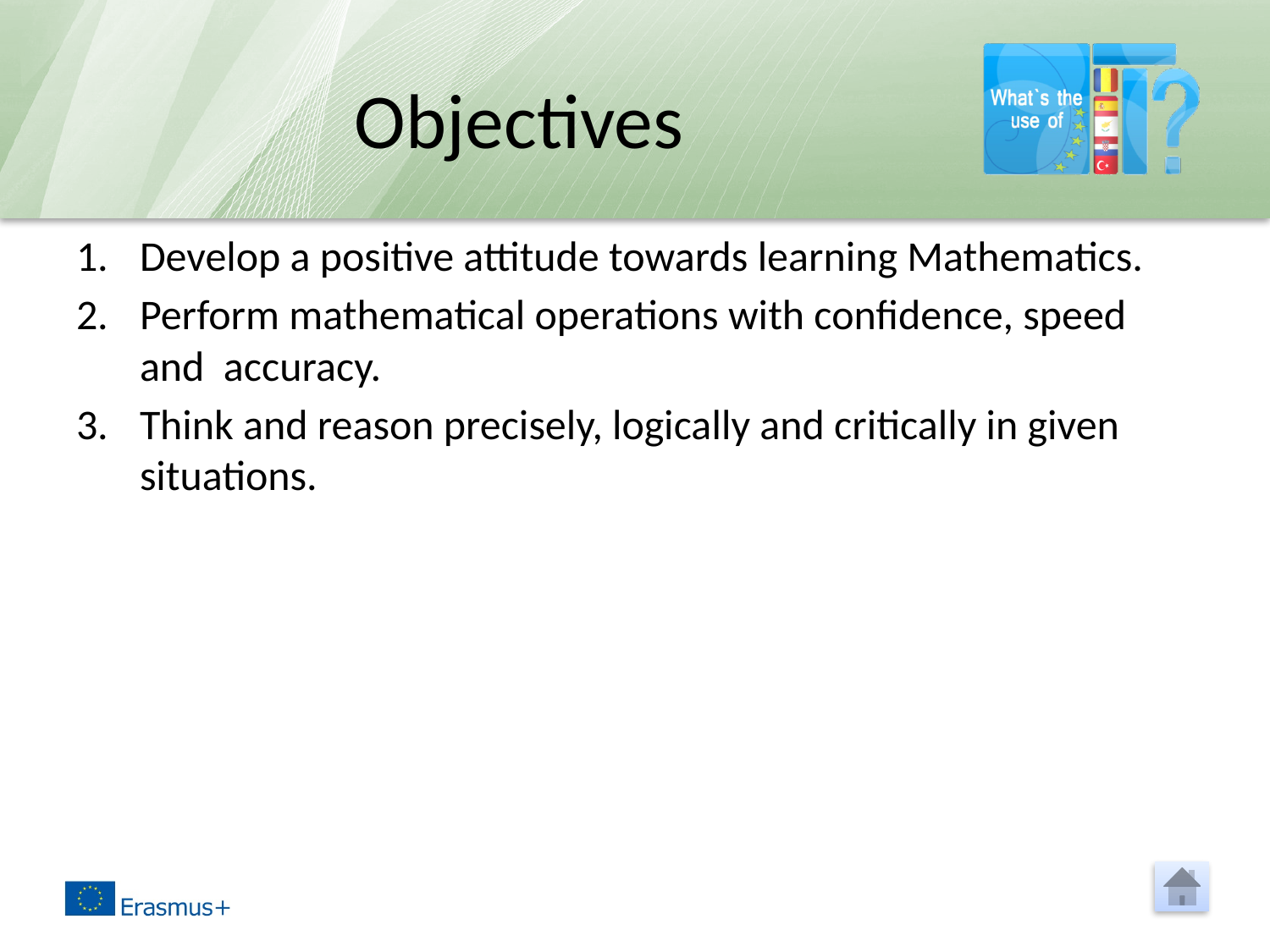

# Objectives
Develop a positive attitude towards learning Mathematics.
Perform mathematical operations with confidence, speed and  accuracy.
Think and reason precisely, logically and critically in given situations.